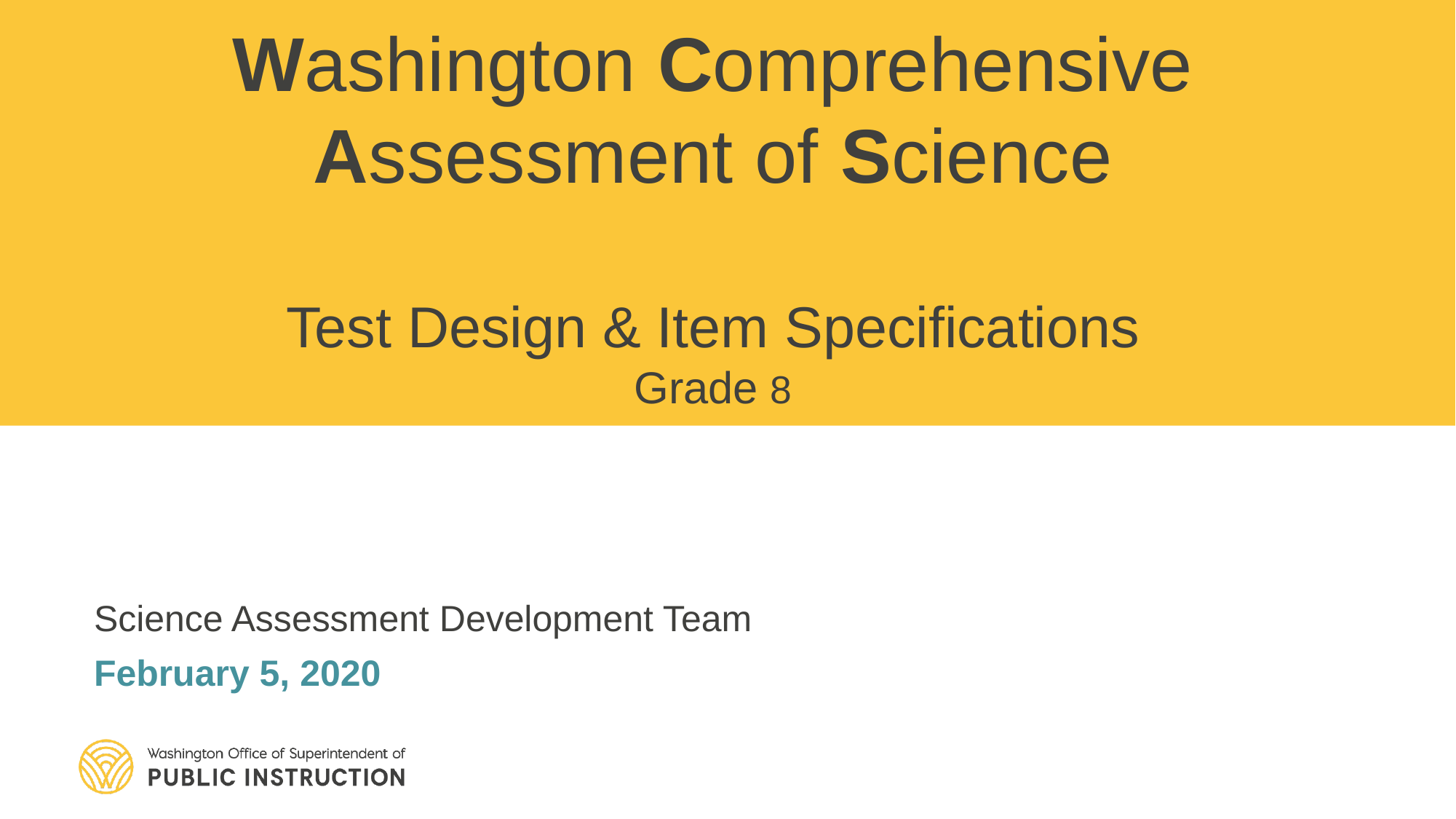

# Washington Comprehensive Assessment of Science Test Design & Item Specifications Grade 8

Science Assessment Development Team
February 5, 2020